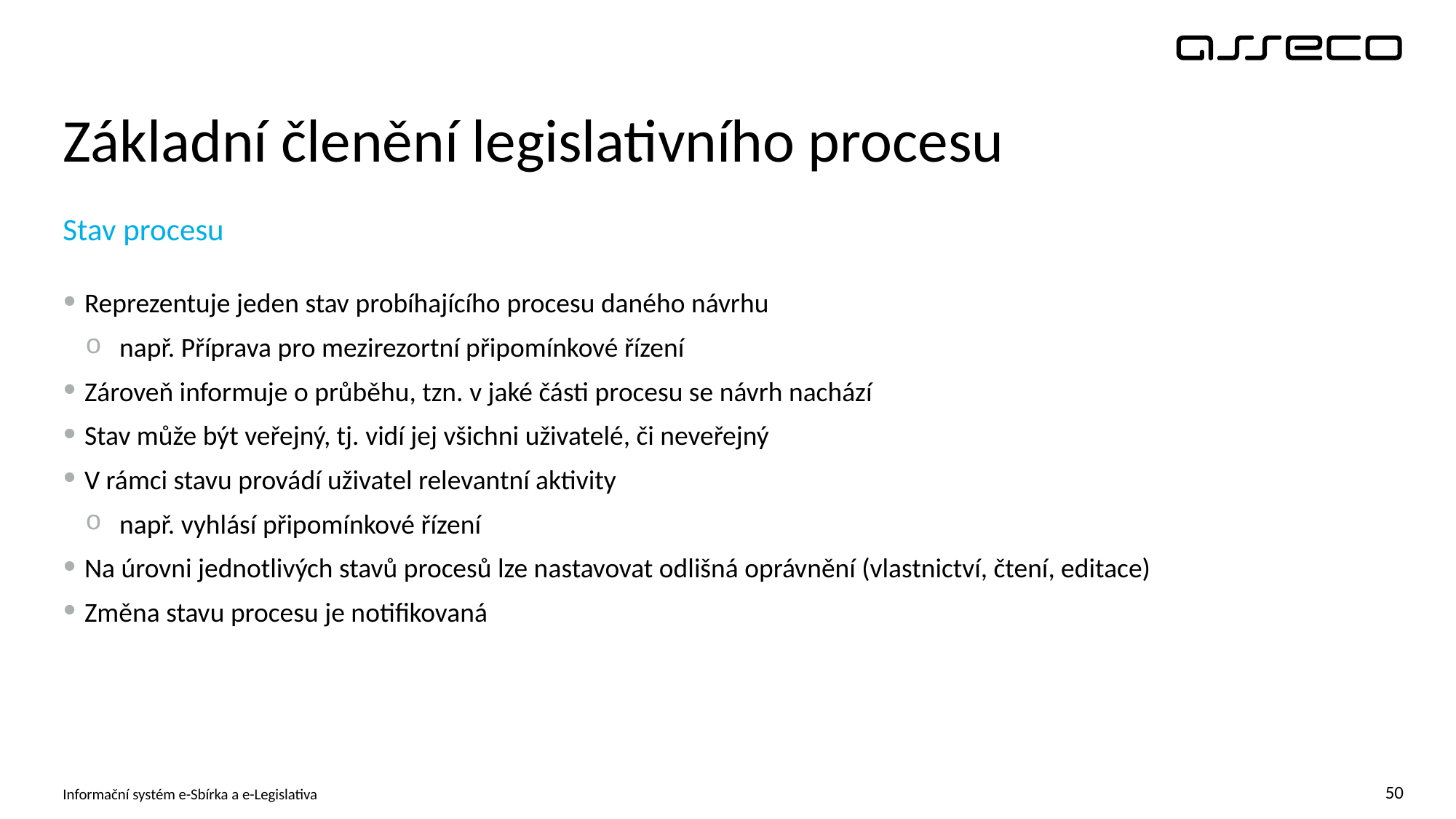

# Základní členění legislativního procesu
Stav procesu
Reprezentuje jeden stav probíhajícího procesu daného návrhu
např. Příprava pro mezirezortní připomínkové řízení
Zároveň informuje o průběhu, tzn. v jaké části procesu se návrh nachází
Stav může být veřejný, tj. vidí jej všichni uživatelé, či neveřejný
V rámci stavu provádí uživatel relevantní aktivity
např. vyhlásí připomínkové řízení
Na úrovni jednotlivých stavů procesů lze nastavovat odlišná oprávnění (vlastnictví, čtení, editace)
Změna stavu procesu je notifikovaná

Informační systém e-Sbírka a e-Legislativa
50